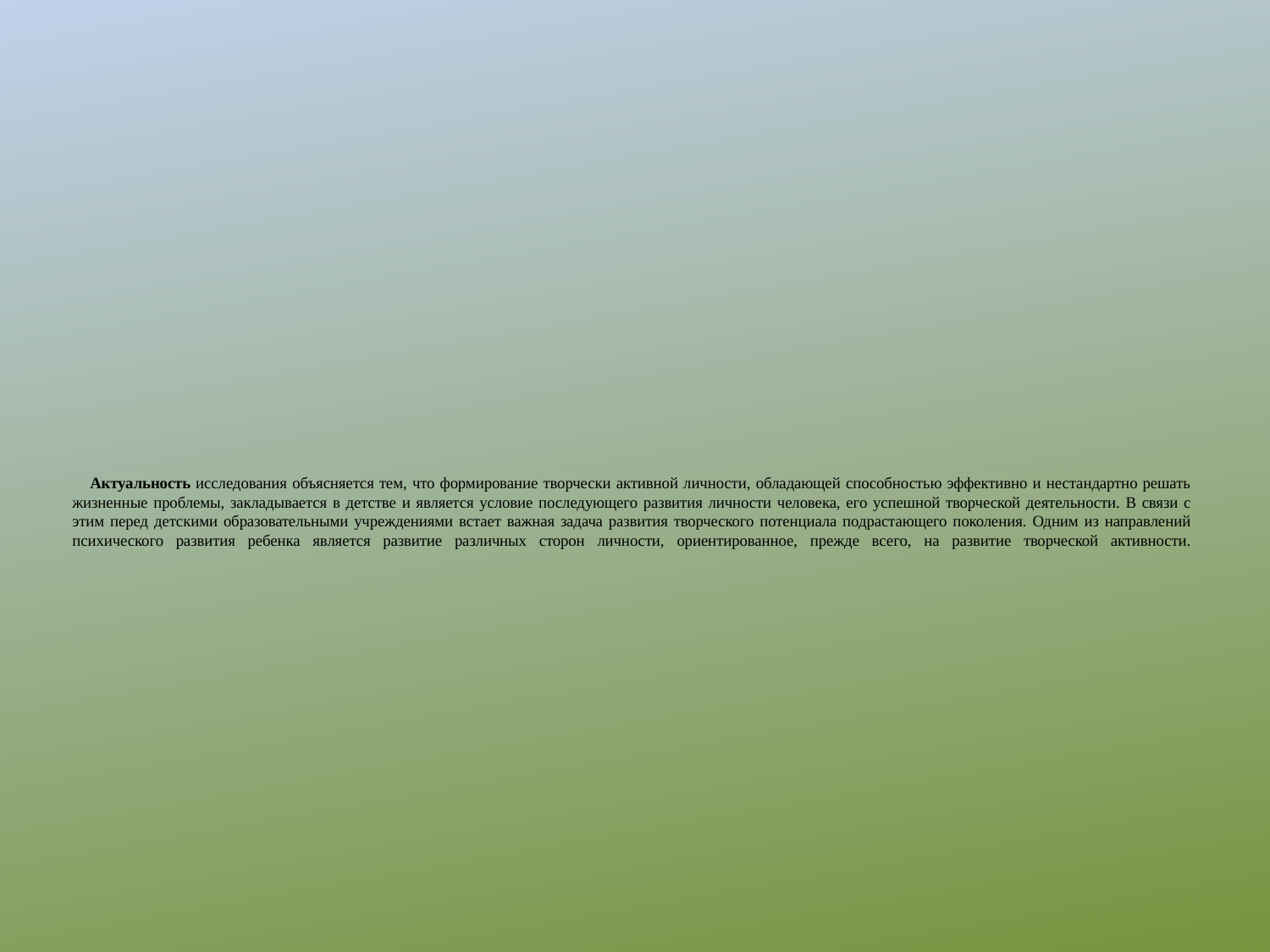

# Актуальность исследования объясняется тем, что формирование творчески активной личности, обладающей способностью эффективно и нестандартно решать жизненные проблемы, закладывается в детстве и является условие последующего развития личности человека, его успешной творческой деятельности. В связи с этим перед детскими образовательными учреждениями встает важная задача развития творческого потенциала подрастающего поколения. Одним из направлений психического развития ребенка является развитие различных сторон личности, ориентированное, прежде всего, на развитие творческой активности.